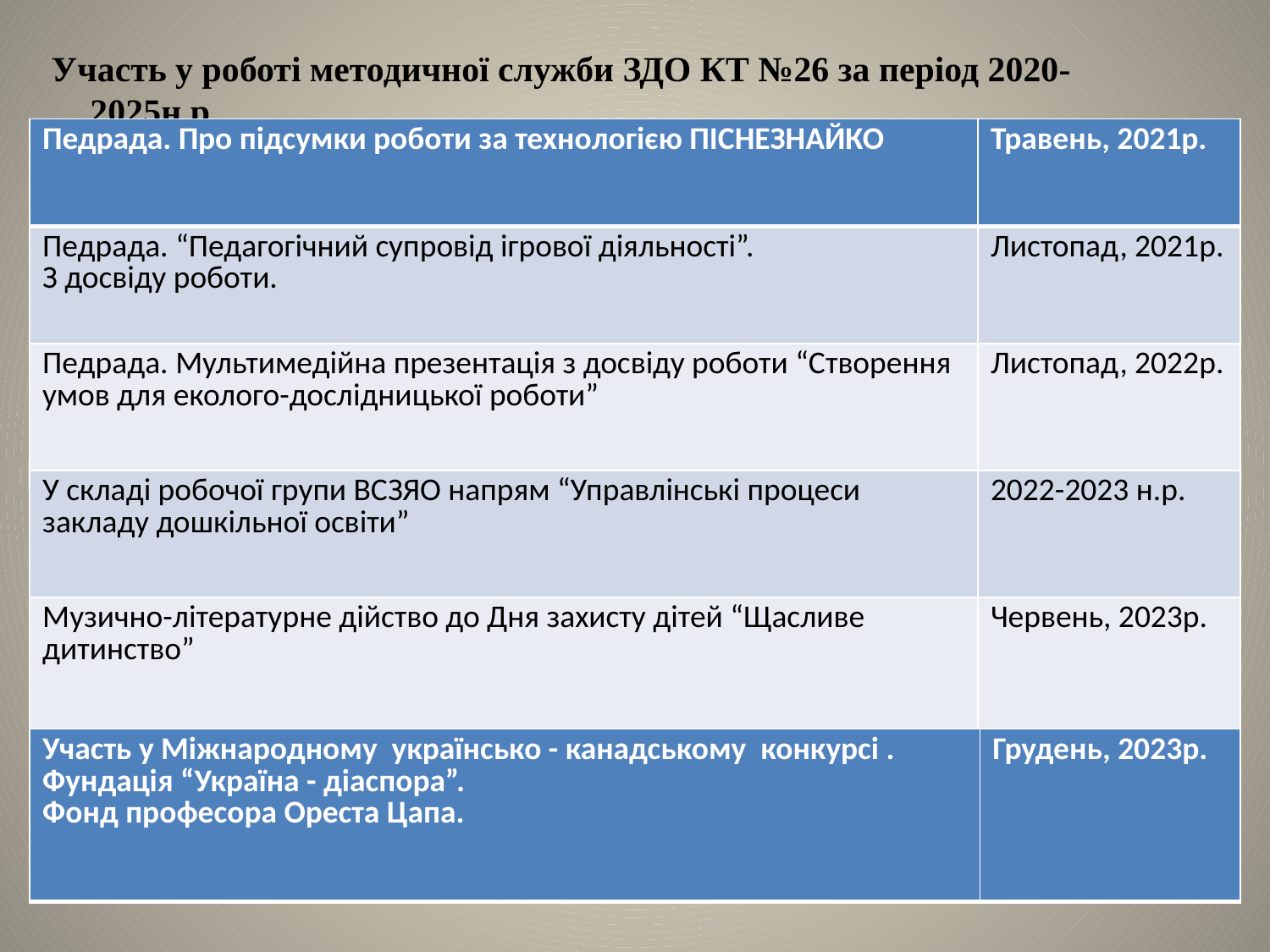

Участь у роботі методичної служби ЗДО КТ №26 за період 2020-2025н.р.

| Педрада. Про підсумки роботи за технологією ПІСНЕЗНАЙКО | Травень, 2021р. |
| --- | --- |
| Педрада. “Педагогічний супровід ігрової діяльності”. З досвіду роботи. | Листопад, 2021р. |
| Педрада. Мультимедійна презентація з досвіду роботи “Створення умов для еколого-дослідницької роботи” | Листопад, 2022р. |
| У складі робочої групи ВСЗЯО напрям “Управлінські процеси закладу дошкільної освіти” | 2022-2023 н.р. |
| Музично-літературне дійство до Дня захисту дітей “Щасливе дитинство” | Червень, 2023р. |
| Участь у Міжнародному українсько - канадському конкурсі . Фундація “Україна - діаспора”. Фонд професора Ореста Цапа. | Грудень, 2023р. |
| --- | --- |